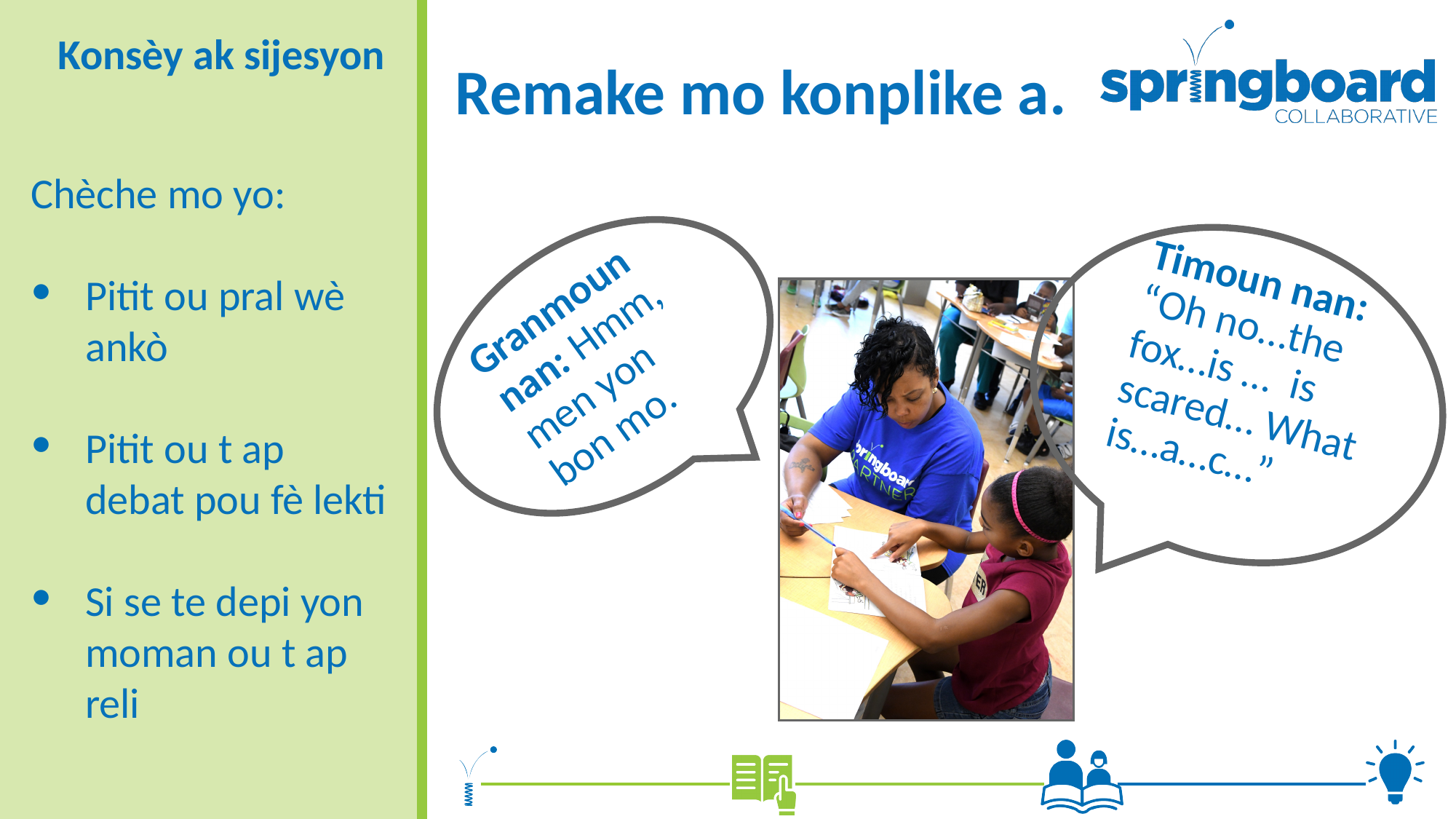

# Remake mo konplike a.
Konsèy ak sijesyon
Chèche mo yo:

Pitit ou pral wè ankò

Pitit ou t ap debat pou fè lekti

Si se te depi yon moman ou t ap reli

Timoun nan: “Oh no…the fox…is …  is scared… What is…a…c…”
Granmoun nan: Hmm, men yon bon mo.